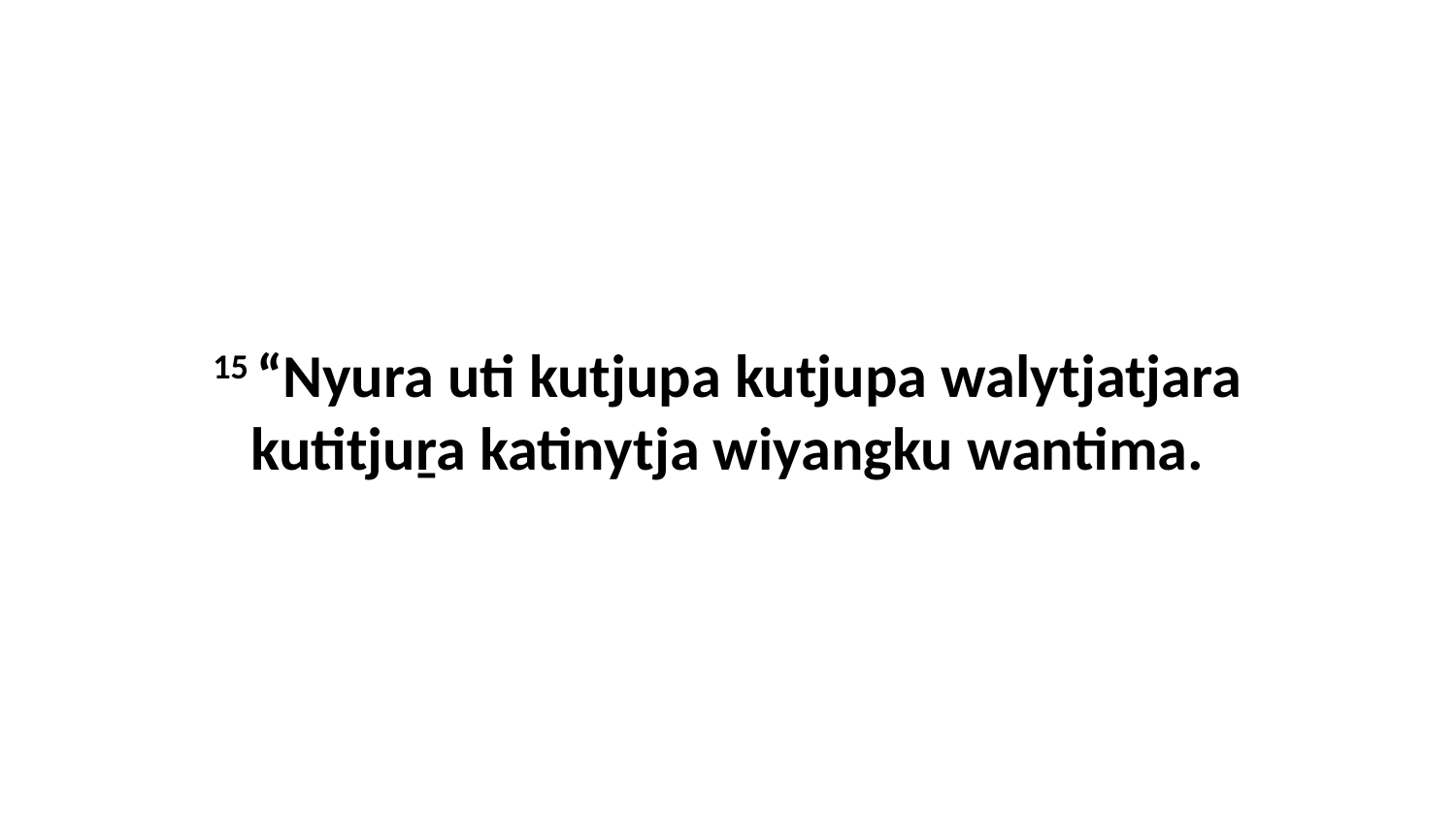

15 “Nyura uti kutjupa kutjupa walytjatjara kutitjuṟa katinytja wiyangku wantima.